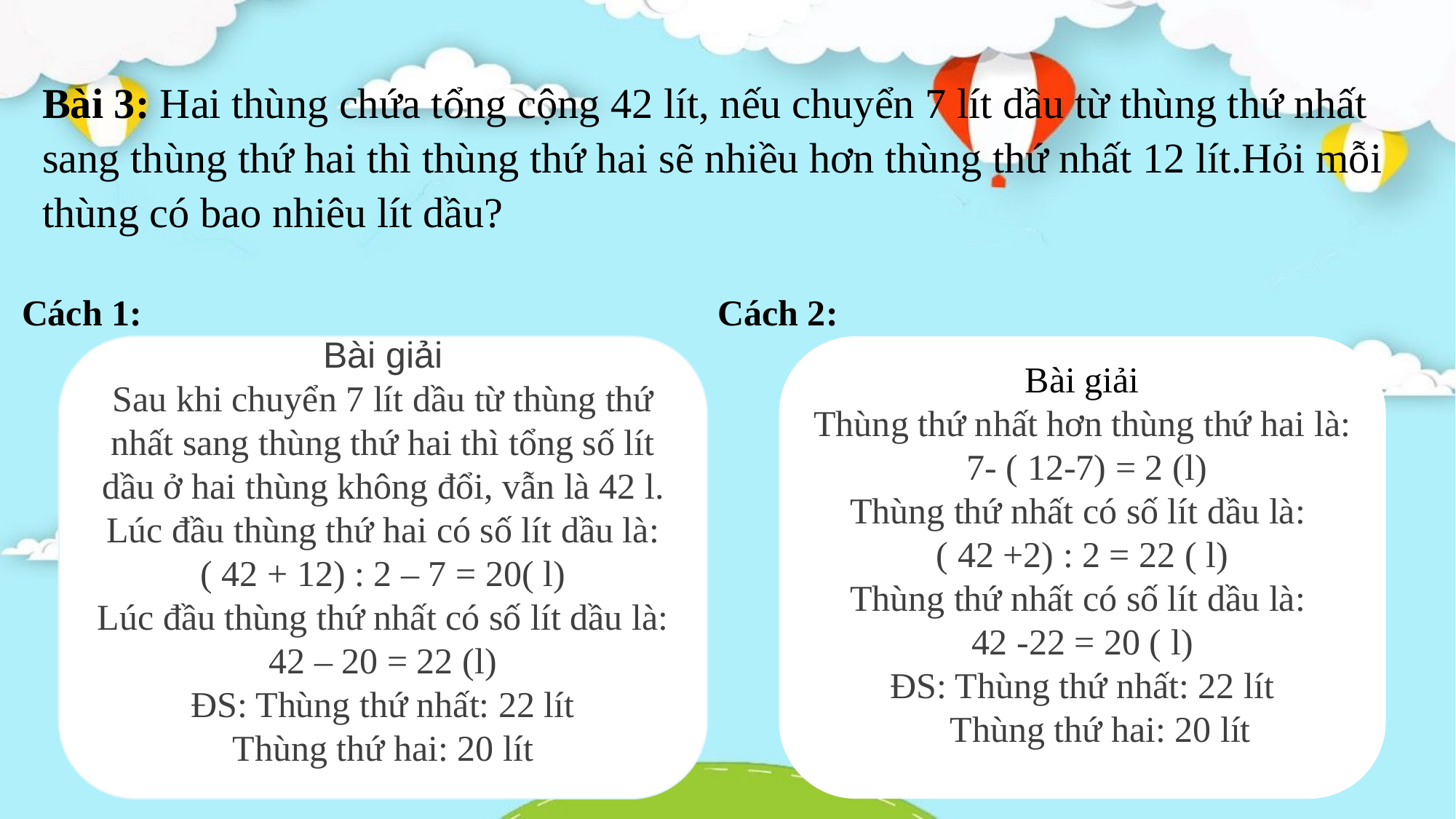

Bài 3: Hai thùng chứa tổng cộng 42 lít, nếu chuyển 7 lít dầu từ thùng thứ nhất sang thùng thứ hai thì thùng thứ hai sẽ nhiều hơn thùng thứ nhất 12 lít.Hỏi mỗi thùng có bao nhiêu lít dầu?
Cách 2:
Cách 1:

Bài giải
Thùng thứ nhất hơn thùng thứ hai là:
 7- ( 12-7) = 2 (l)
Thùng thứ nhất có số lít dầu là:
( 42 +2) : 2 = 22 ( l)
Thùng thứ nhất có số lít dầu là:
42 -22 = 20 ( l)
ĐS: Thùng thứ nhất: 22 lít
    Thùng thứ hai: 20 lít

Bài giải
Sau khi chuyển 7 lít dầu từ thùng thứ nhất sang thùng thứ hai thì tổng số lít dầu ở hai thùng không đổi, vẫn là 42 l.
Lúc đầu thùng thứ hai có số lít dầu là:
( 42 + 12) : 2 – 7 = 20( l)
Lúc đầu thùng thứ nhất có số lít dầu là:
42 – 20 = 22 (l)
ĐS: Thùng thứ nhất: 22 lít
Thùng thứ hai: 20 lít